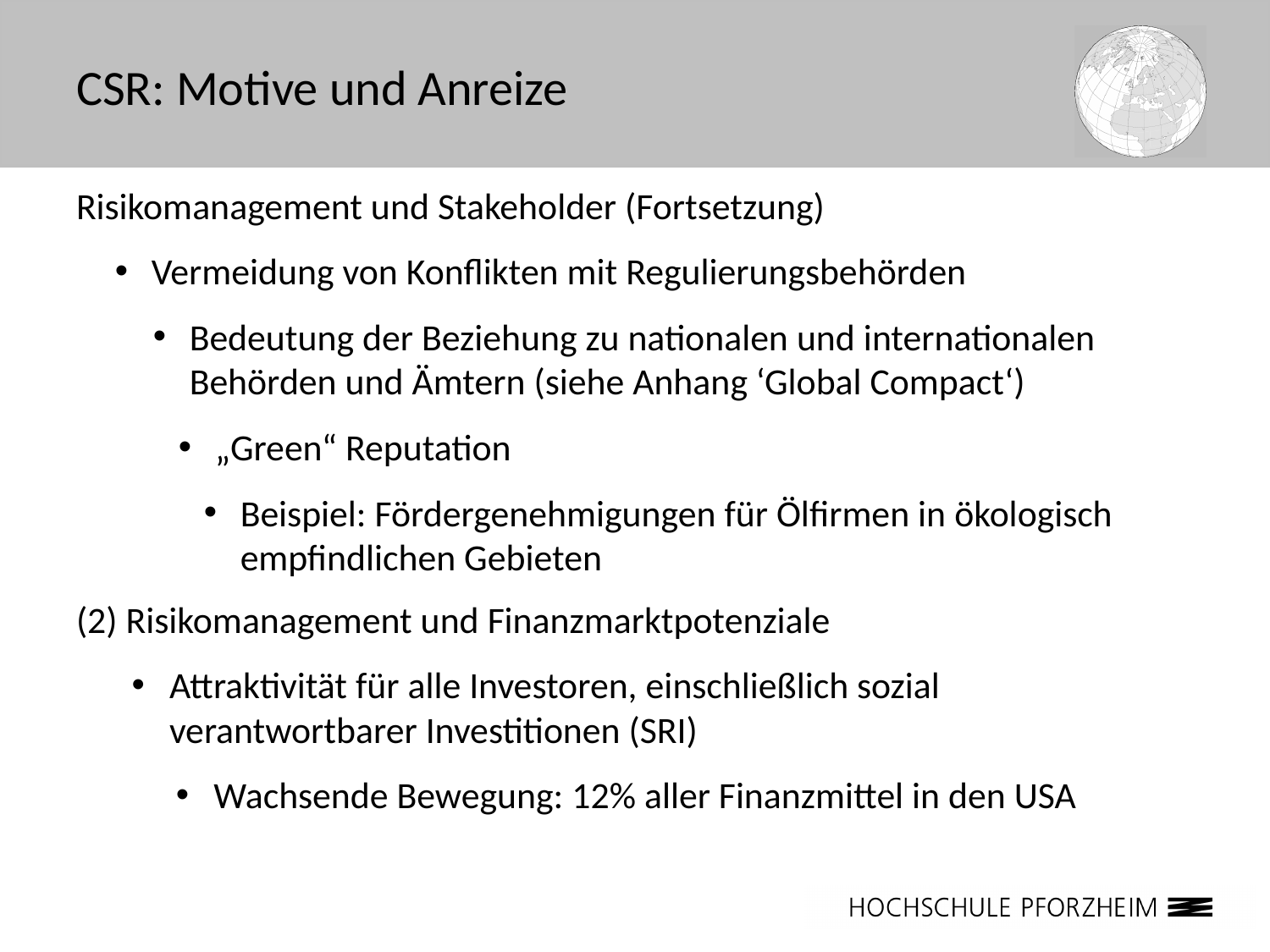

# CSR: Motive und Anreize
Risikomanagement und Stakeholder (Fortsetzung)
Vermeidung von Konflikten mit Regulierungsbehörden
Bedeutung der Beziehung zu nationalen und internationalen Behörden und Ämtern (siehe Anhang ‘Global Compact‘)
„Green“ Reputation
Beispiel: Fördergenehmigungen für Ölfirmen in ökologisch empfindlichen Gebieten
(2) Risikomanagement und Finanzmarktpotenziale
Attraktivität für alle Investoren, einschließlich sozial verantwortbarer Investitionen (SRI)
Wachsende Bewegung: 12% aller Finanzmittel in den USA